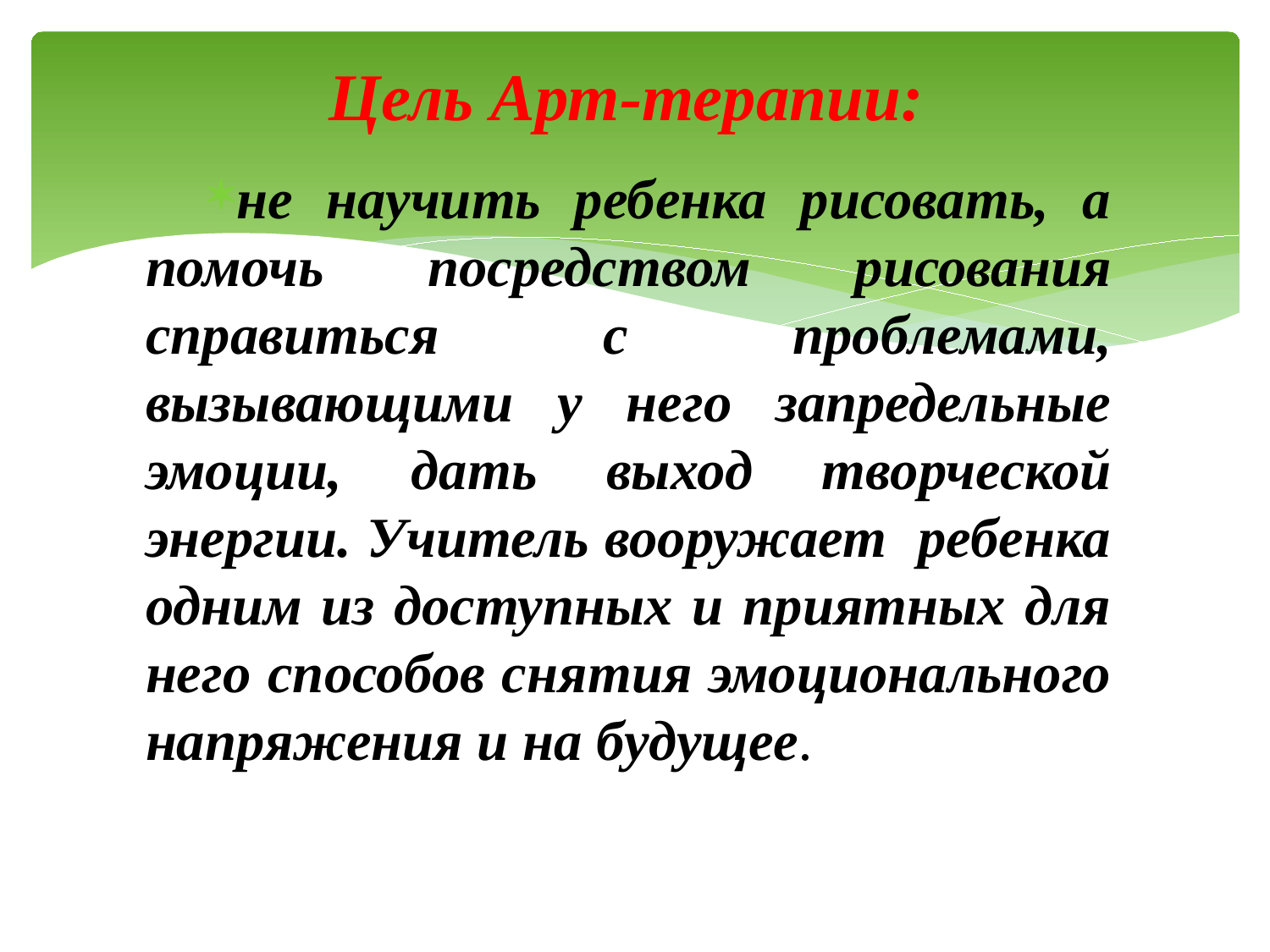

# Цель Арт-терапии:
не научить ребенка рисовать, а помочь посредством рисования справиться с проблемами, вызывающими у него запредельные эмоции, дать выход творческой энергии. Учитель вооружает  ребенка одним из доступных и приятных для него способов снятия эмоционального напряжения и на будущее.